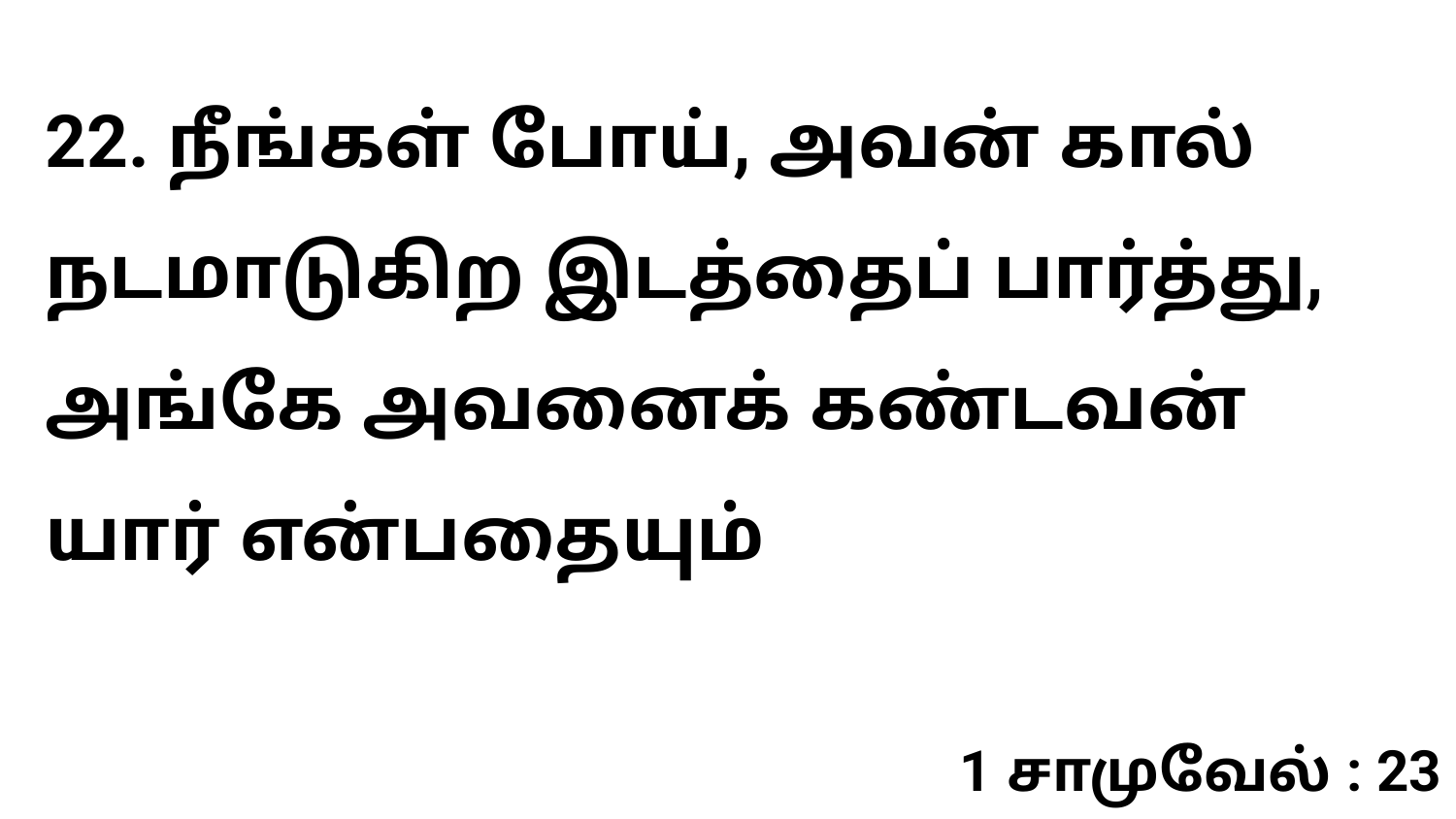

22. நீங்கள் போய், அவன் கால் நடமாடுகிற இடத்தைப் பார்த்து, அங்கே அவனைக் கண்டவன் யார் என்பதையும்
1 சாமுவேல் : 23